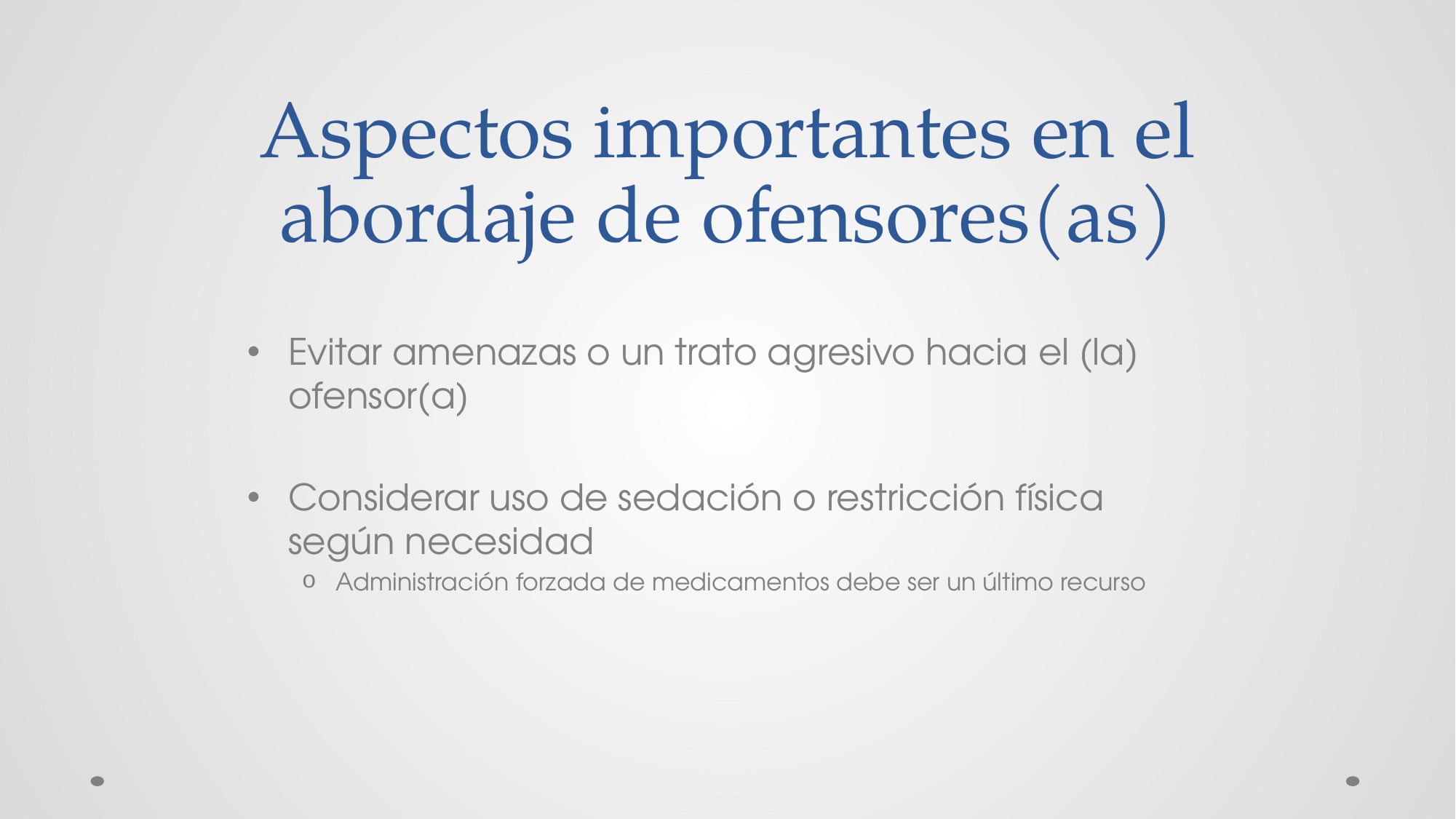

# Aspectos importantes en el abordaje de ofensores(as)
Evitar amenazas o un trato agresivo hacia el (la) ofensor(a)

Considerar uso de sedación o restricción física según necesidad
Administración forzada de medicamentos debe ser un último recurso